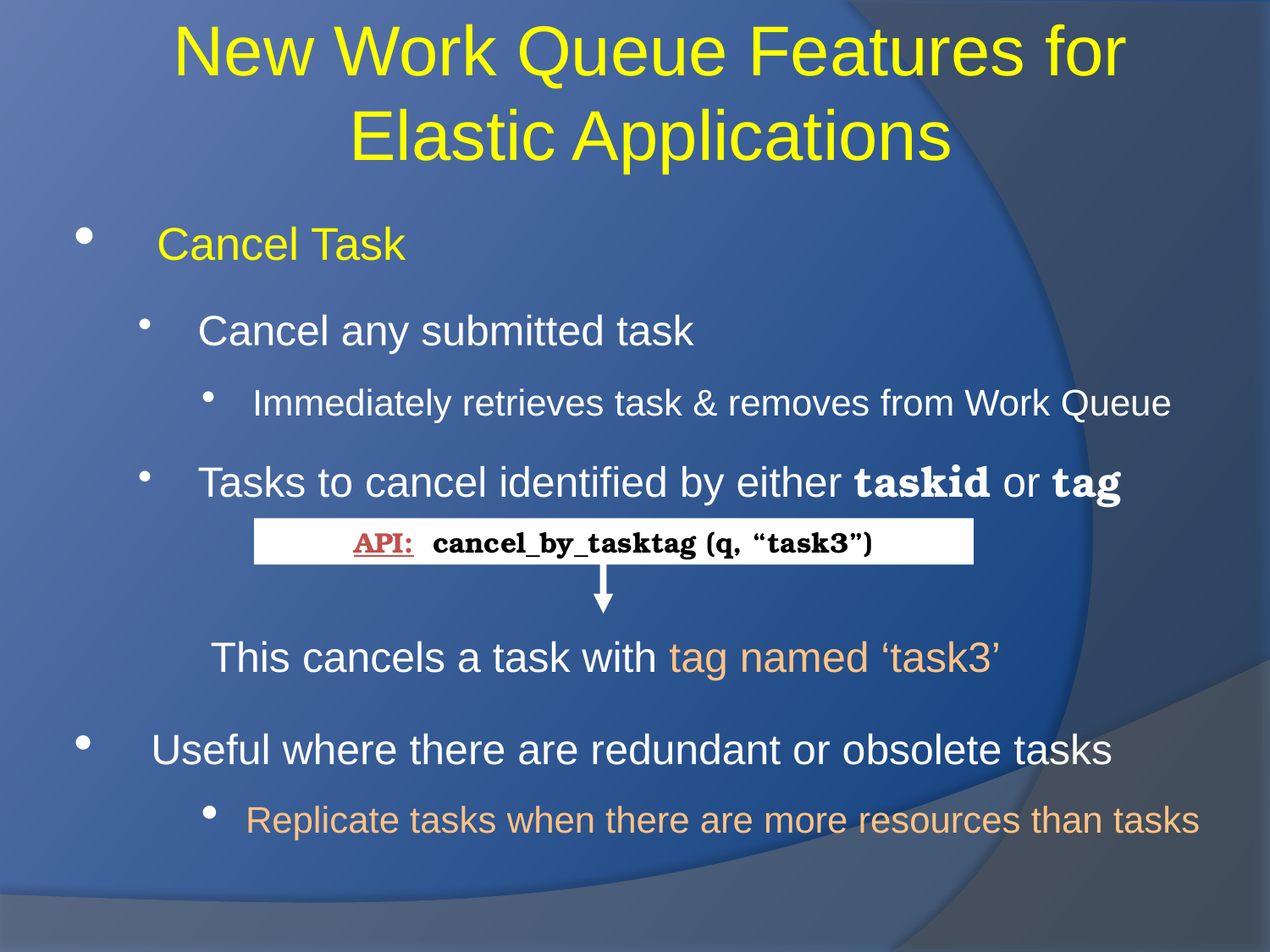

New Work Queue Features for Elastic Applications
   Cancel Task
   Cancel any submitted task
  Immediately retrieves task & removes from Work Queue
   Tasks to cancel identified by either taskid or tag

      This cancels a task with tag named ‘task3’
   Useful where there are redundant or obsolete tasks
 Replicate tasks when there are more resources than tasks
API:  cancel_by_tasktag (q, “task3”)